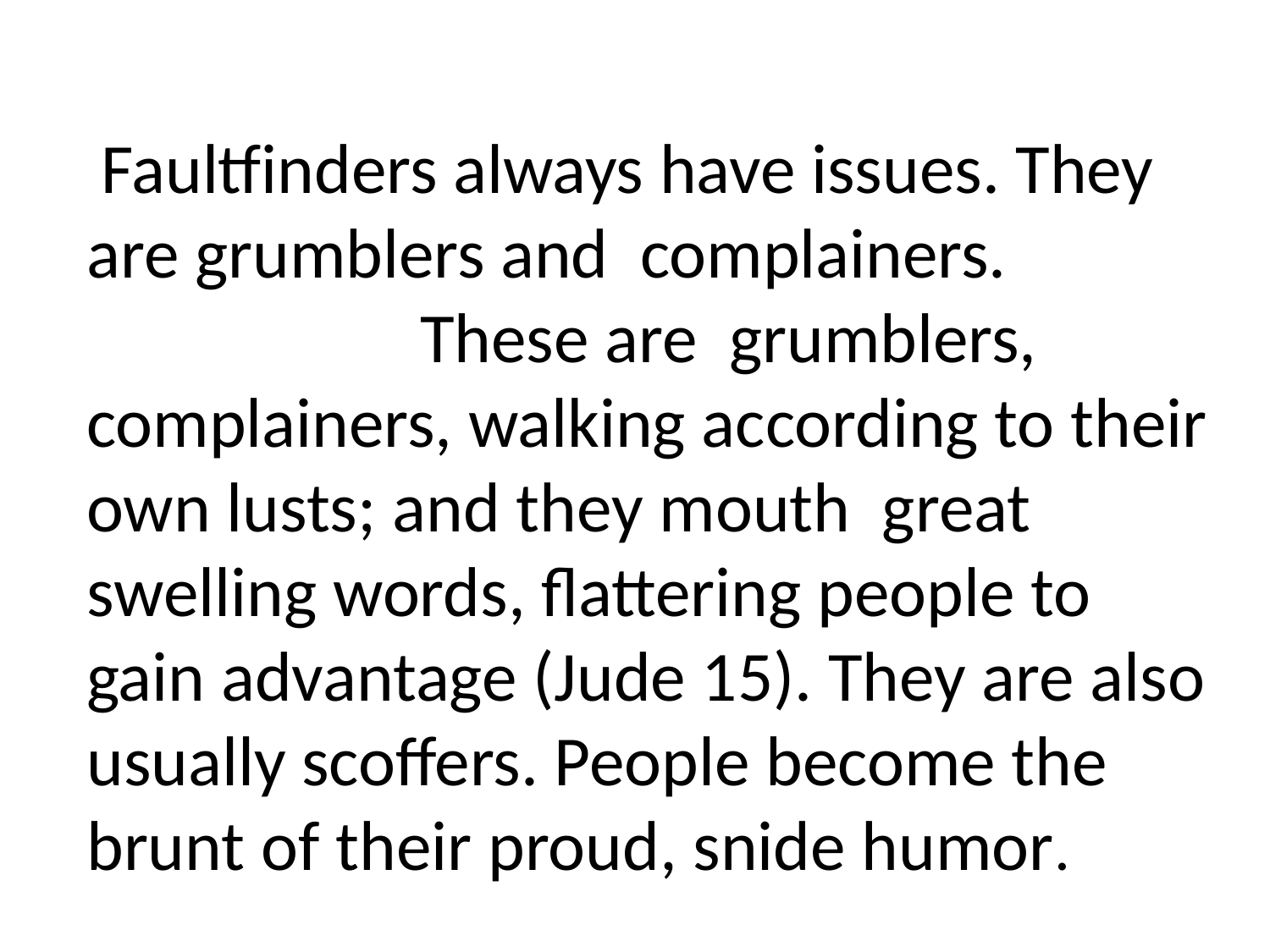

Faultfinders always have issues. They are grumblers and  complainers.                                   These are  grumblers, complainers, walking according to their own lusts; and they mouth  great swelling words, flattering people to gain advantage (Jude 15). They are also usually scoffers. People become the brunt of their proud, snide humor.